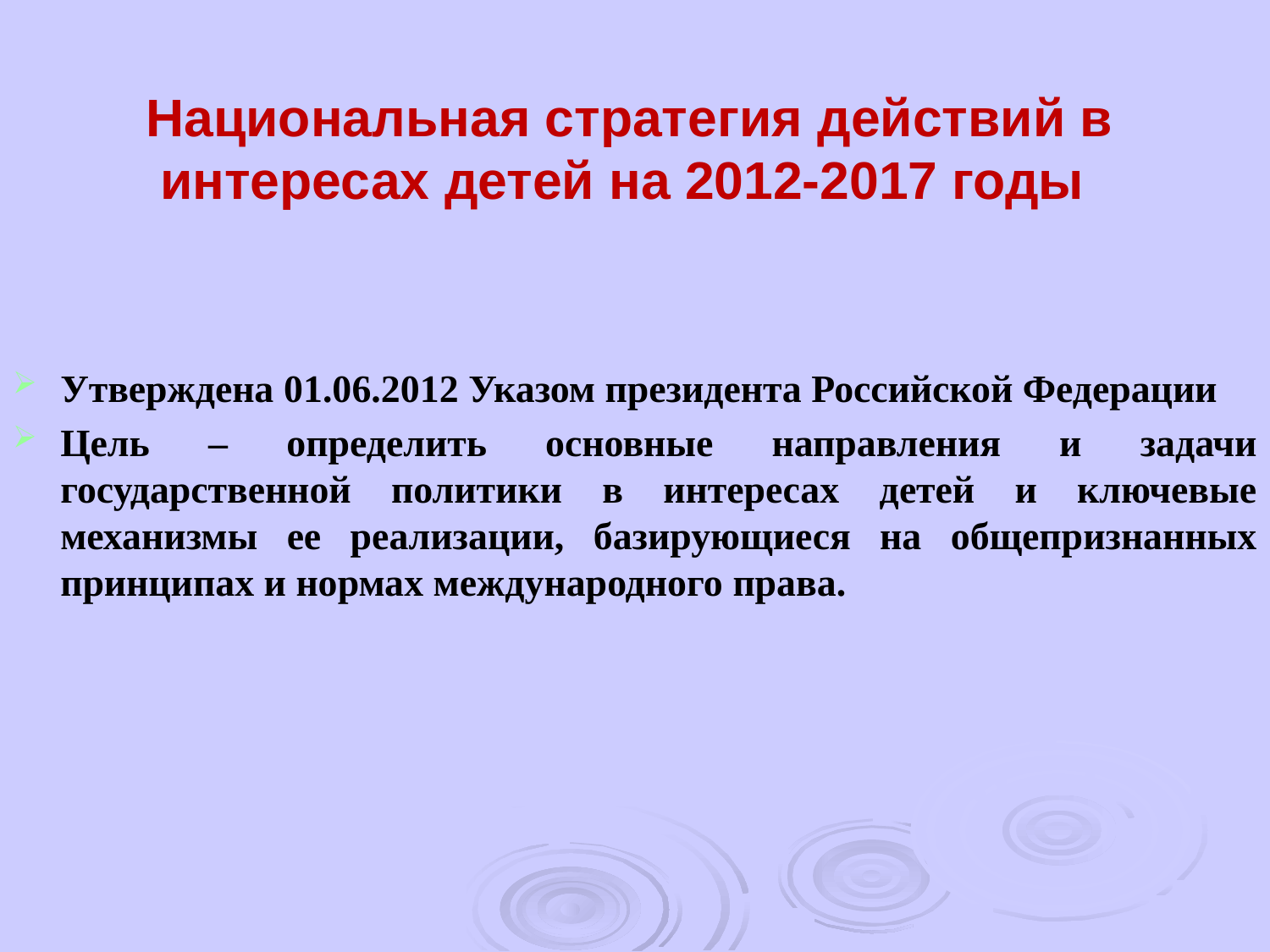

# Национальная стратегия действий в интересах детей на 2012-2017 годы
Утверждена 01.06.2012 Указом президента Российской Федерации
Цель – определить основные направления и задачи государственной политики в интересах детей и ключевые механизмы ее реализации, базирующиеся на общепризнанных принципах и нормах международного права.